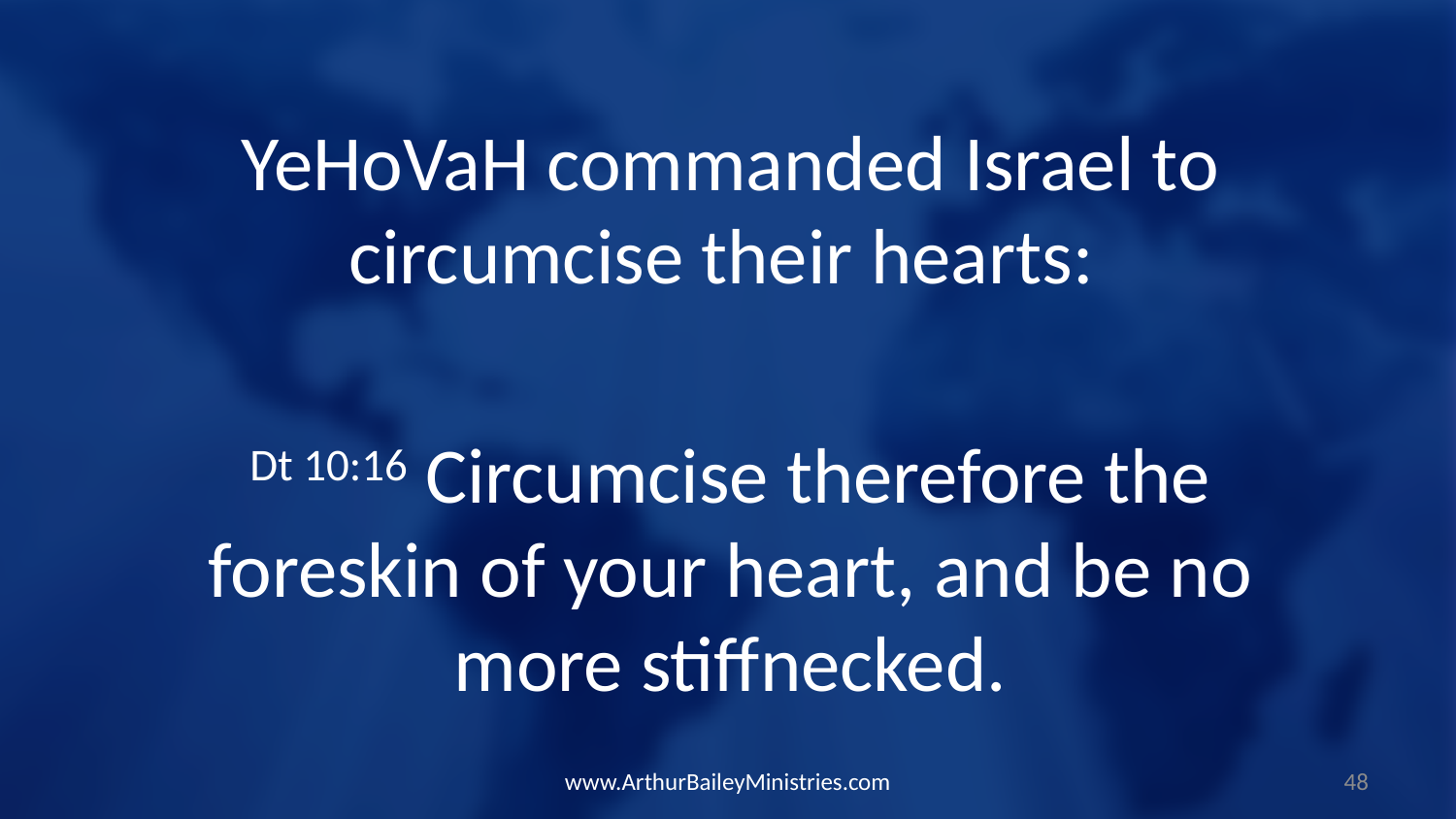

YeHoVaH commanded Israel to circumcise their hearts:

Dt 10:16 Circumcise therefore the foreskin of your heart, and be no more stiffnecked.

www.ArthurBaileyMinistries.com
48